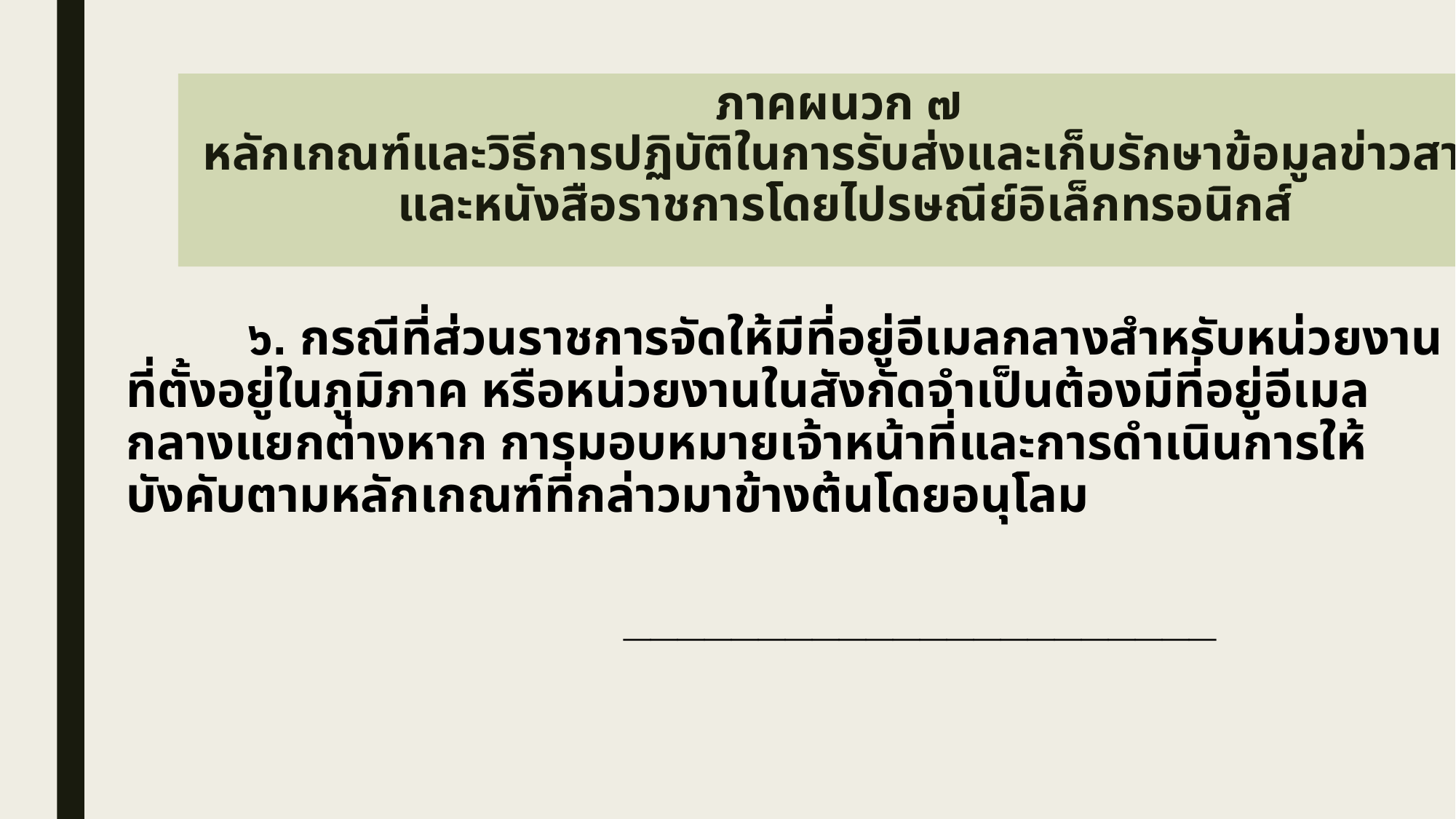

# ภาคผนวก ๗ หลักเกณฑ์และวิธีการปฏิบัติในการรับส่งและเก็บรักษาข้อมูลข่าวสาร และหนังสือราชการโดยไปรษณีย์อิเล็กทรอนิกส์
		 ๖. กรณีที่ส่วนราชการจัดให้มีที่อยู่อีเมลกลางสำหรับหน่วยงานที่ตั้งอยู่ในภูมิภาค หรือหน่วยงานในสังกัดจำเป็นต้องมีที่อยู่อีเมลกลางแยกต่างหาก การมอบหมายเจ้าหน้าที่และการดำเนินการให้บังคับตามหลักเกณฑ์ที่กล่าวมาข้างต้นโดยอนุโลม

                                       ______________________